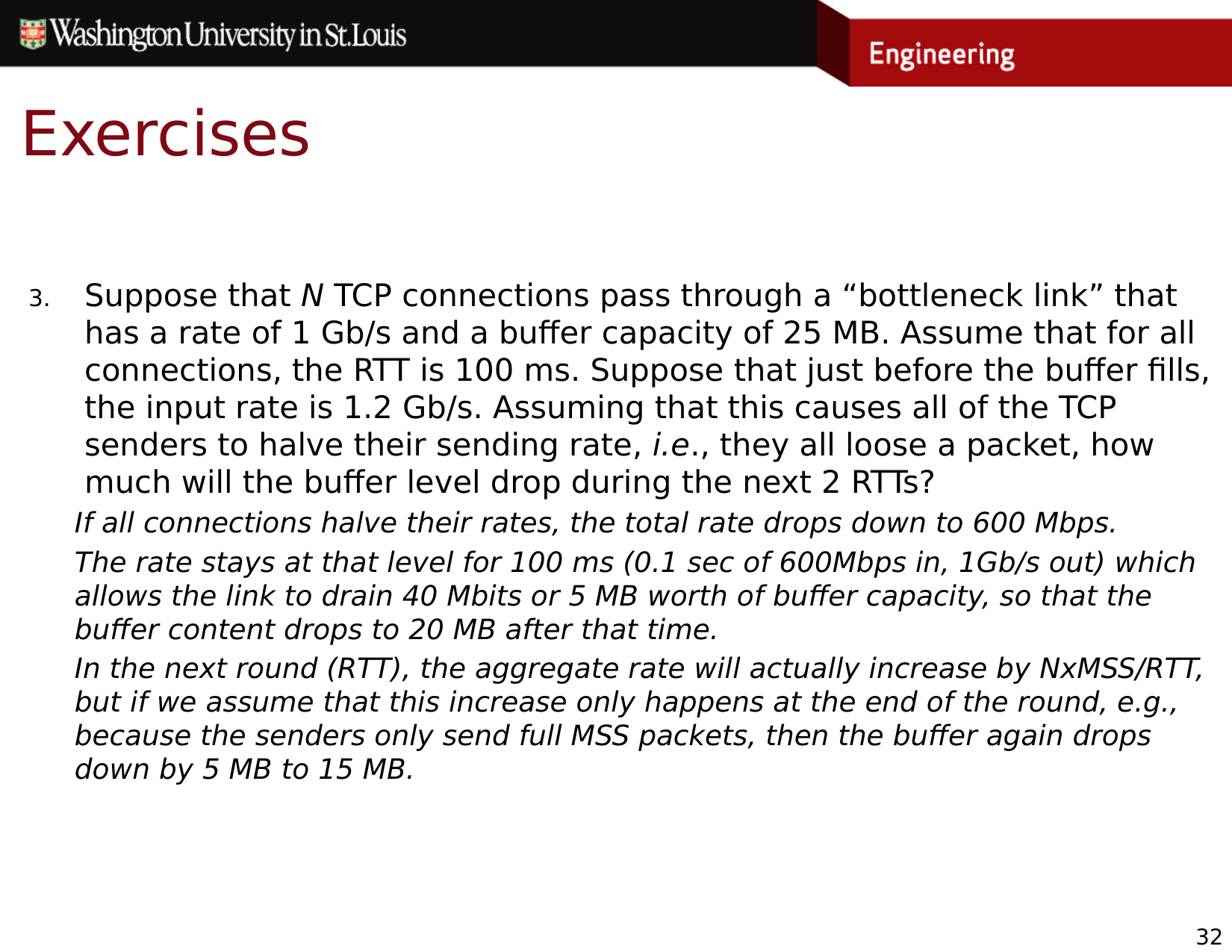

# Exercises
Suppose that N TCP connections pass through a “bottleneck link” that has a rate of 1 Gb/s and a buffer capacity of 25 MB. Assume that for all connections, the RTT is 100 ms. Suppose that just before the buffer fills, the input rate is 1.2 Gb/s. Assuming that this causes all of the TCP senders to halve their sending rate, i.e., they all loose a packet, how much will the buffer level drop during the next 2 RTTs?
If all connections halve their rates, the total rate drops down to 600 Mbps.
The rate stays at that level for 100 ms (0.1 sec of 600Mbps in, 1Gb/s out) which allows the link to drain 40 Mbits or 5 MB worth of buffer capacity, so that the buffer content drops to 20 MB after that time.
In the next round (RTT), the aggregate rate will actually increase by NxMSS/RTT, but if we assume that this increase only happens at the end of the round, e.g., because the senders only send full MSS packets, then the buffer again drops down by 5 MB to 15 MB.
32